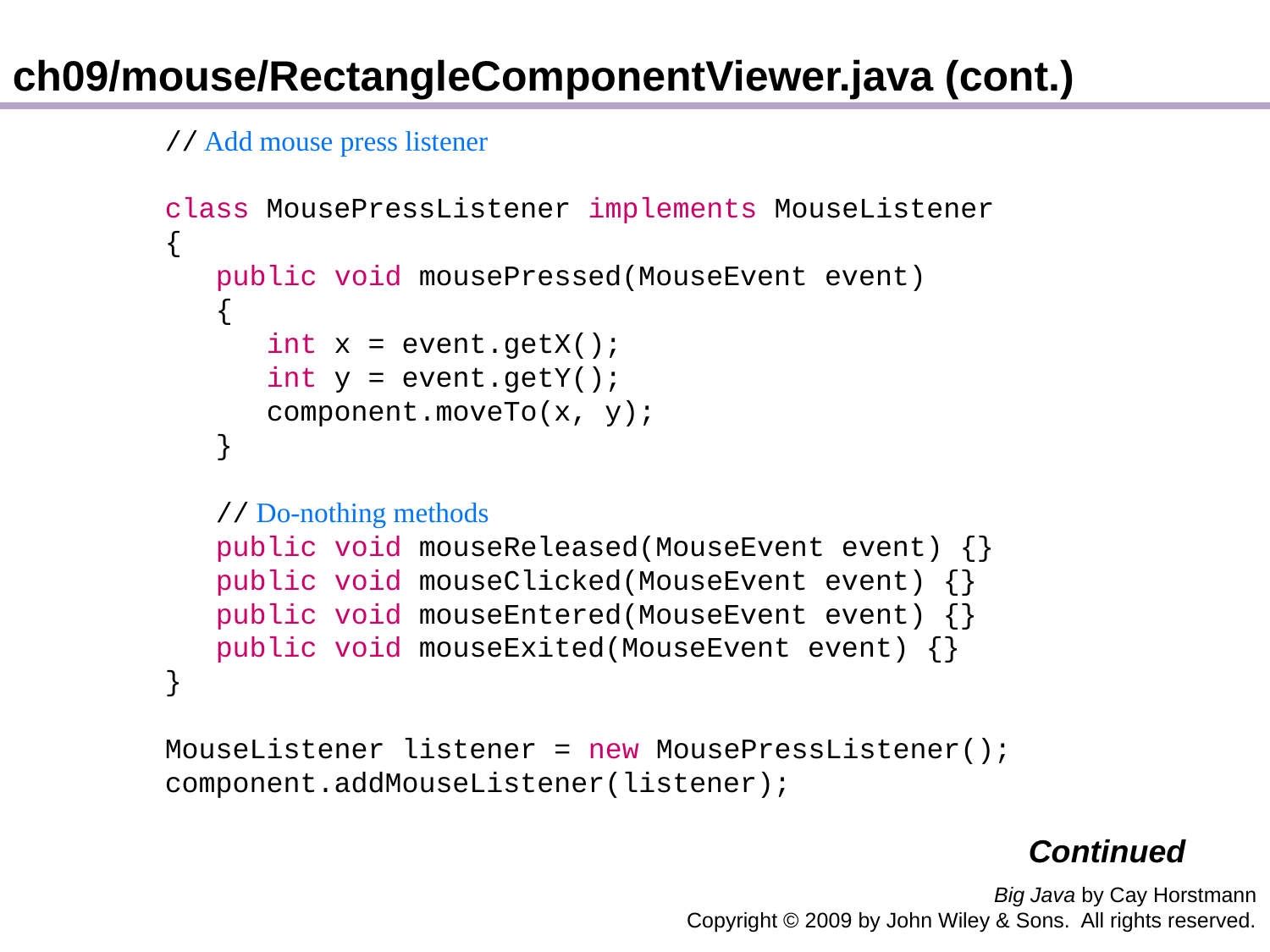

ch09/mouse/RectangleComponentViewer.java (cont.)
         // Add mouse press listener

         class MousePressListener implements MouseListener
         {
            public void mousePressed(MouseEvent event)
            {
               int x = event.getX();
               int y = event.getY();
               component.moveTo(x, y);
            }

            // Do-nothing methods
            public void mouseReleased(MouseEvent event) {}
            public void mouseClicked(MouseEvent event) {}
            public void mouseEntered(MouseEvent event) {}
            public void mouseExited(MouseEvent event) {}
         }

         MouseListener listener = new MousePressListener();
         component.addMouseListener(listener);

Continued
Big Java by Cay Horstmann
Copyright © 2009 by John Wiley & Sons.  All rights reserved.